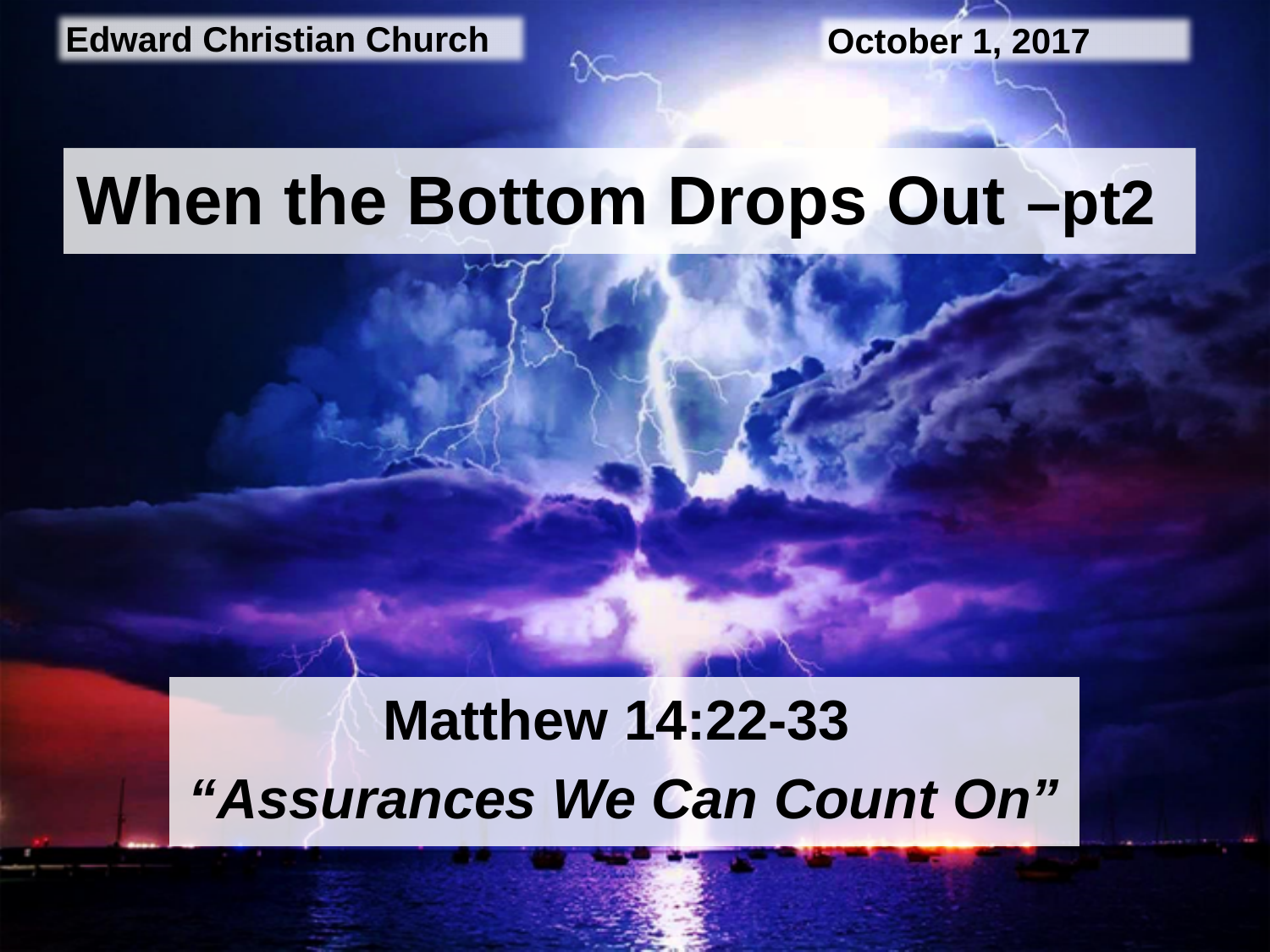

Edward Christian Church
October 1, 2017
# When the Bottom Drops Out –pt2
Matthew 14:22-33
“Assurances We Can Count On”